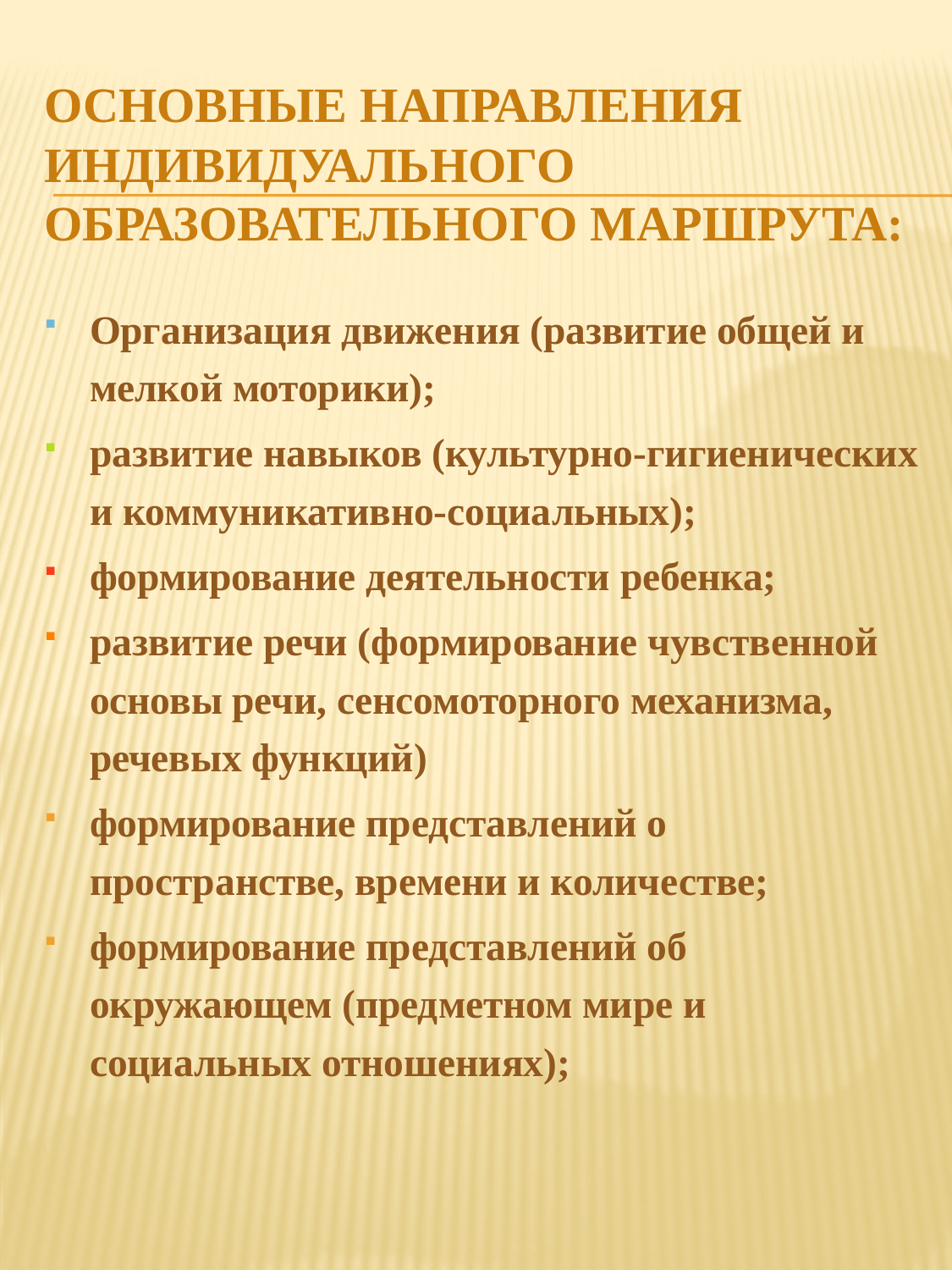

# Основные направления индивидуального образовательного маршрута:
Организация движения (развитие общей и мелкой моторики);
развитие навыков (культурно-гигиенических и коммуникативно-социальных);
формирование деятельности ребенка;
развитие речи (формирование чувственной основы речи, сенсомоторного механизма, речевых функций)
формирование представлений о пространстве, времени и количестве;
формирование представлений об окружающем (предметном мире и социальных отношениях);